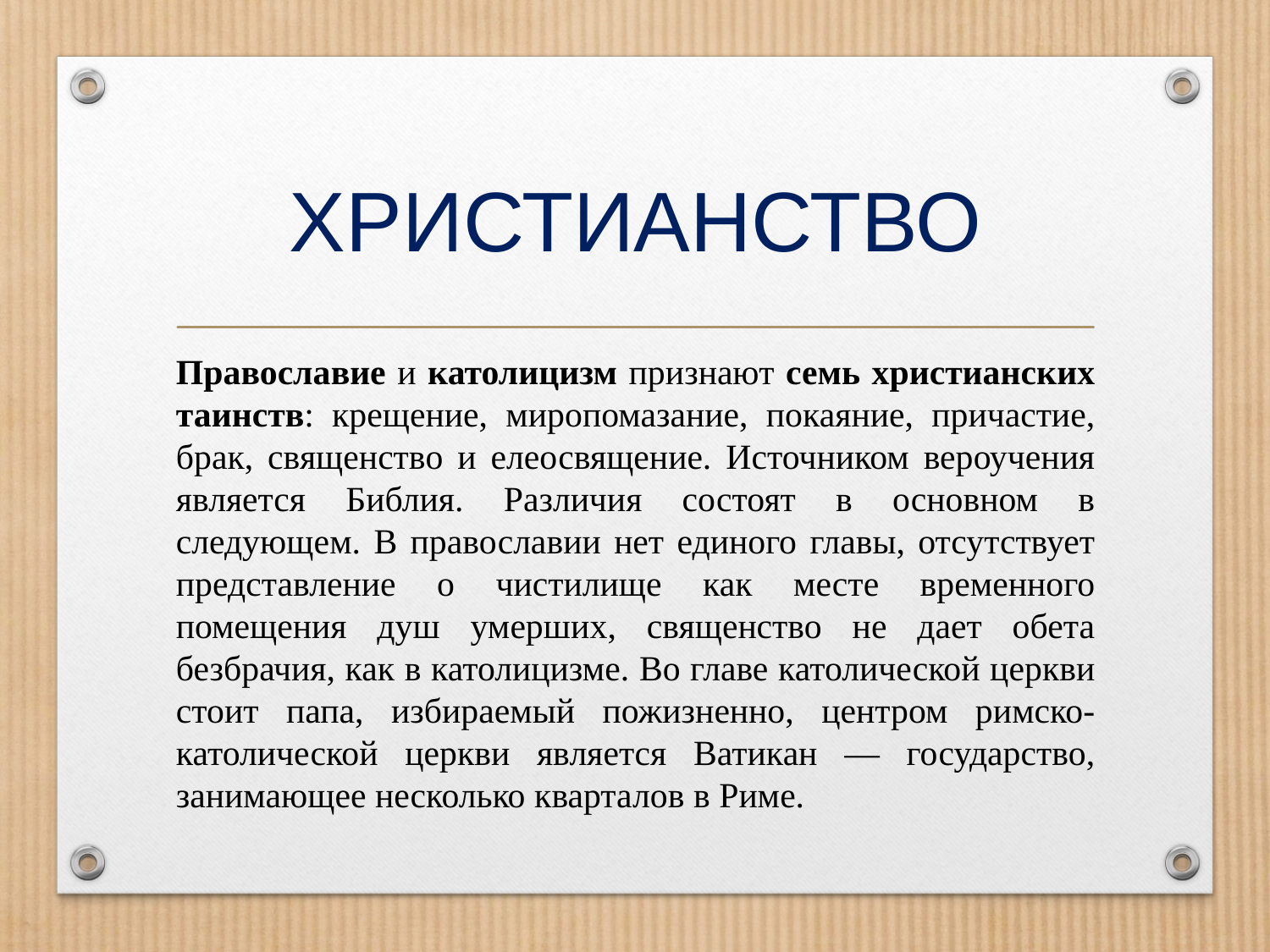

# ХРИСТИАНСТВО
Православие и католицизм признают семь христианских таинств: крещение, миропомазание, покаяние, причастие, брак, священство и елеосвящение. Источником вероучения является Библия. Различия состоят в основном в следующем. В православии нет единого главы, отсутствует представление о чистилище как месте временного помещения душ умерших, священство не дает обета безбрачия, как в католицизме. Во главе католической церкви стоит папа, избираемый пожизненно, центром римско-католической церкви является Ватикан — государство, занимающее несколько кварталов в Риме.